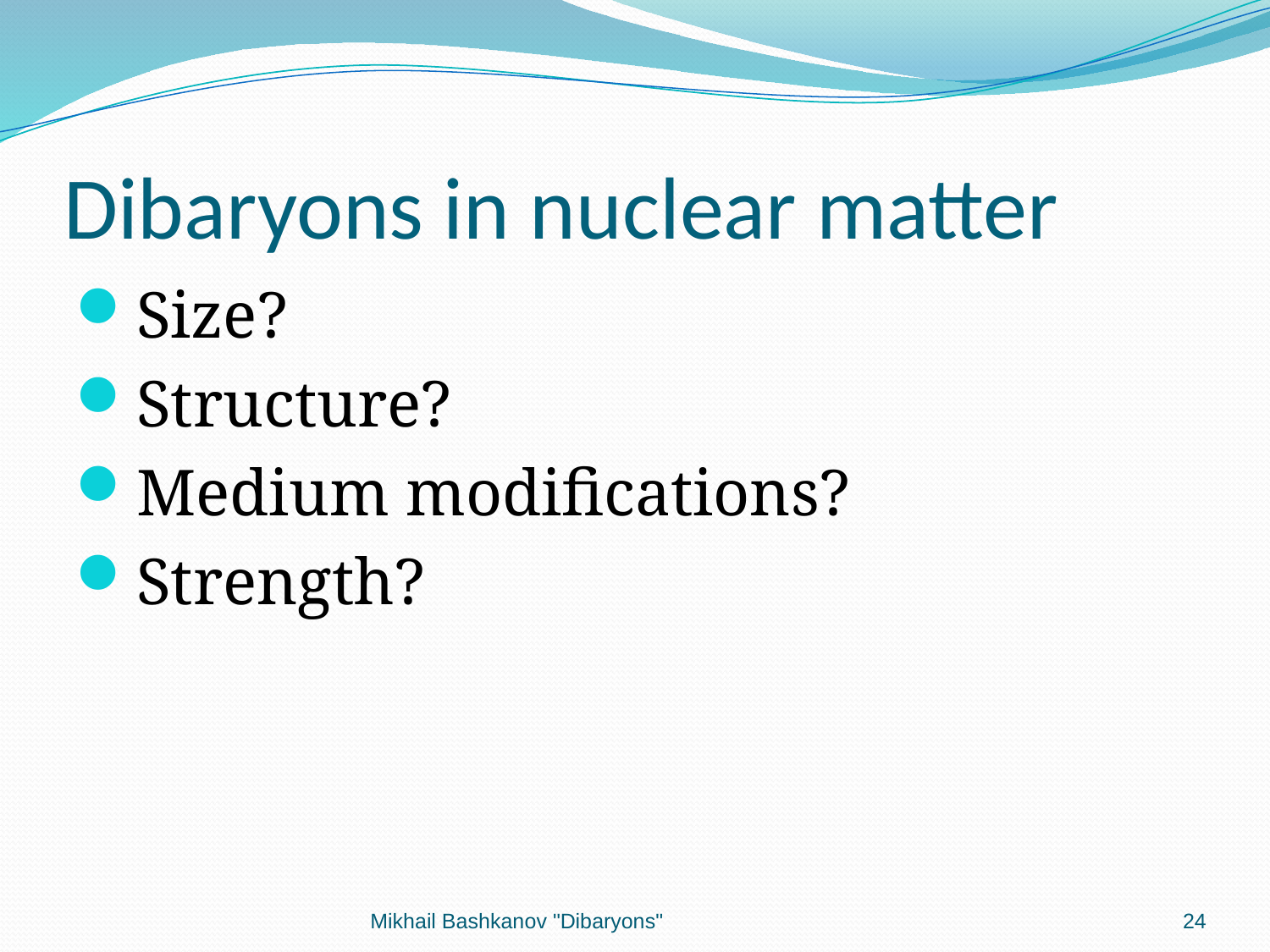

# Dibaryons in nuclear matter
Size?
Structure?
Medium modifications?
Strength?
Mikhail Bashkanov "Dibaryons"
24